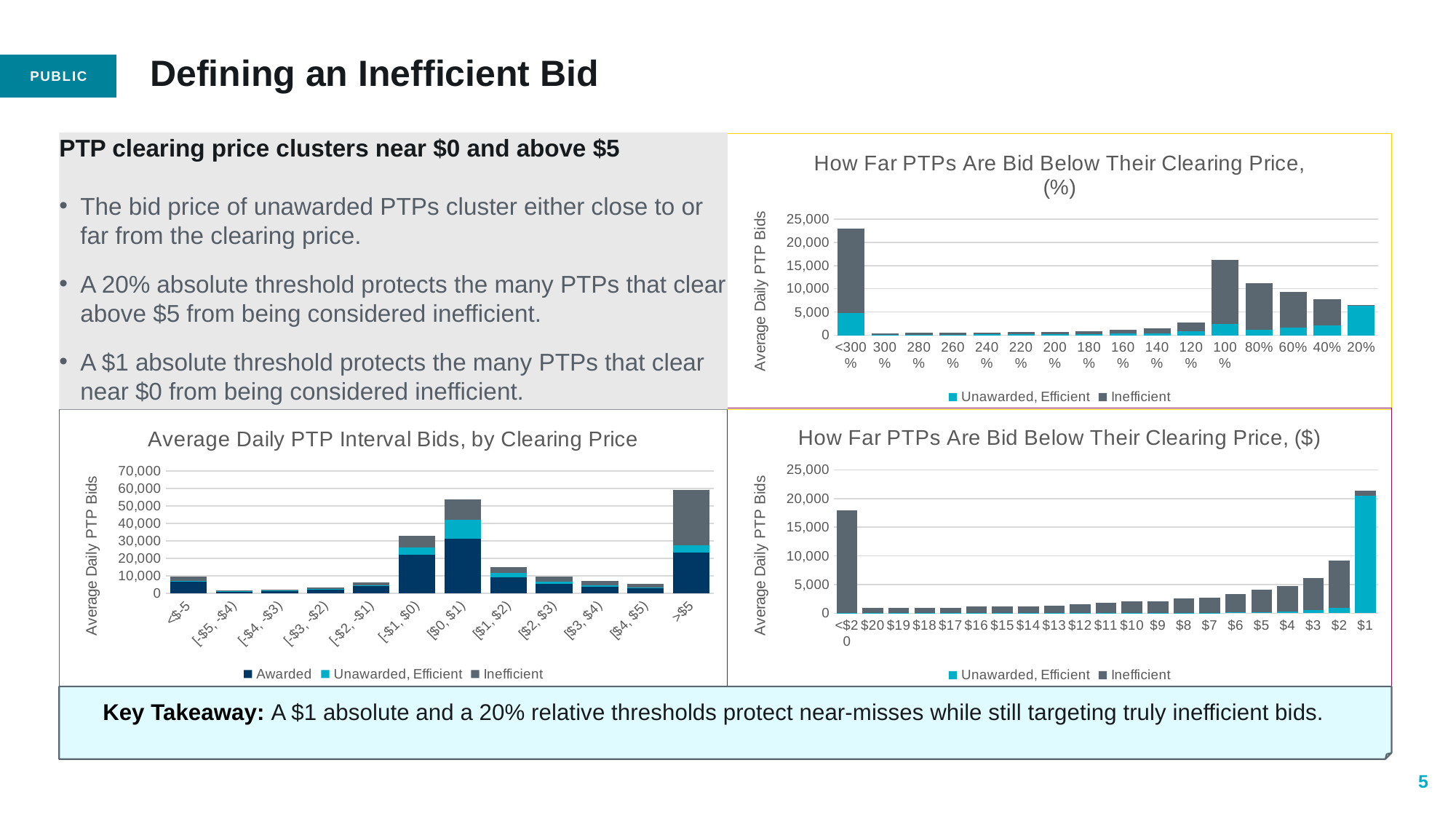

# Defining an Inefficient Bid
PTP clearing price clusters near $0 and above $5

The bid price of unawarded PTPs cluster either close to or far from the clearing price.
A 20% absolute threshold protects the many PTPs that clear above $5 from being considered inefficient.
A $1 absolute threshold protects the many PTPs that clear near $0 from being considered inefficient.

### Chart: How Far PTPs Are Bid Below Their Clearing Price, (%)

| Category | Unawarded, Efficient | Inefficient |
|---|---|---|
| <300% | 4709.655462184874 | 18310.911764705885 |
| 300% | 124.1218487394958 | 333.827731092437 |
| 280% | 138.05882352941177 | 357.1848739495798 |
| 260% | 150.71428571428572 | 393.1974789915966 |
| 240% | 171.0420168067227 | 435.0252100840336 |
| 220% | 197.88655462184875 | 480.97899159663865 |
| 200% | 220.3361344537815 | 552.9747899159664 |
| 180% | 264.1806722689076 | 643.2310924369748 |
| 160% | 330.9453781512605 | 772.0126050420167 |
| 140% | 448.46638655462186 | 1007.3403361344538 |
| 120% | 813.1848739495798 | 2001.3991596638655 |
| 100% | 2492.827731092437 | 13718.90756302521 |
| 80% | 1138.109243697479 | 10024.357142857143 |
| 60% | 1593.642857142857 | 7688.2436974789925 |
| 40% | 2182.4747899159665 | 5651.252100840336 |
| 20% | 6423.176470588235 | 117.47058823529412 |

### Chart: How Far PTPs Are Bid Below Their Clearing Price, ($)

| Category | Unawarded, Efficient | Inefficient |
|---|---|---|
| <$20 | 39.088235294117645 | 17875.66386554622 |
| $20 | 4.630252100840337 | 880.6050420168067 |
| $19 | 5.067226890756302 | 890.155462184874 |
| $18 | 6.016806722689076 | 903.7268907563025 |
| $17 | 6.957983193277311 | 986.7857142857142 |
| $16 | 8.659663865546218 | 1159.8067226890757 |
| $15 | 10.079831932773109 | 1187.40756302521 |
| $14 | 12.222689075630251 | 1233.3697478991596 |
| $13 | 15.163865546218487 | 1368.0756302521008 |
| $12 | 19.168067226890756 | 1544.2436974789916 |
| $11 | 24.65126050420168 | 1791.6932773109243 |
| $10 | 33.00840336134454 | 1994.0168067226891 |
| $9 | 44.28151260504202 | 2027.1638655462184 |
| $8 | 64.53781512605042 | 2496.6134453781515 |
| $7 | 94.09663865546219 | 2577.90756302521 |
| $6 | 140.01260504201682 | 3183.344537815126 |
| $5 | 214.6638655462185 | 3850.0252100840335 |
| $4 | 348.97478991596637 | 4447.31512605042 |
| $3 | 559.1134453781513 | 5616.373949579832 |
| $2 | 984.4117647058823 | 8236.655462184874 |
| $1 | 20522.714285714286 | 883.0210084033613 |

### Chart: Average Daily PTP Interval Bids, by Clearing Price

| Category | Awarded | Unawarded, Efficient | Inefficient |
|---|---|---|---|
| <$-5 | 6846.621848739495 | 294.30252100840335 | 2551.831932773109 |
| [-$5, -$4) | 1157.3781512605042 | 44.33613445378151 | 381.06302521008405 |
| [-$4, -$3) | 1625.0966386554621 | 55.0672268907563 | 548.2058823529411 |
| [-$3, -$2) | 2506.0504201680674 | 107.86134453781513 | 826.5756302521008 |
| [-$2, -$1) | 4532.785714285715 | 293.0042016806723 | 1478.4873949579833 |
| [-$1, $0) | 22198.319327731093 | 4141.22268907563 | 6600.415966386555 |
| [$0, $1) | 31240.09663865546 | 11044.79411764706 | 11439.096638655463 |
| [$1, $2) | 9286.466386554623 | 2318.90756302521 | 3357.0210084033615 |
| [$2, $3) | 5644.756302521008 | 971.6008403361344 | 3121.7731092436975 |
| [$3, $4) | 3891.655462184874 | 533.1008403361344 | 2683.890756302521 |
| [$4, $5) | 2928.1974789915967 | 319.3529411764706 | 2289.46218487395 |
| >$5 | 23391.09663865546 | 3993.5966386554624 | 31570.4243697479 |
Key Takeaway: A $1 absolute and a 20% relative thresholds protect near-misses while still targeting truly inefficient bids.
5